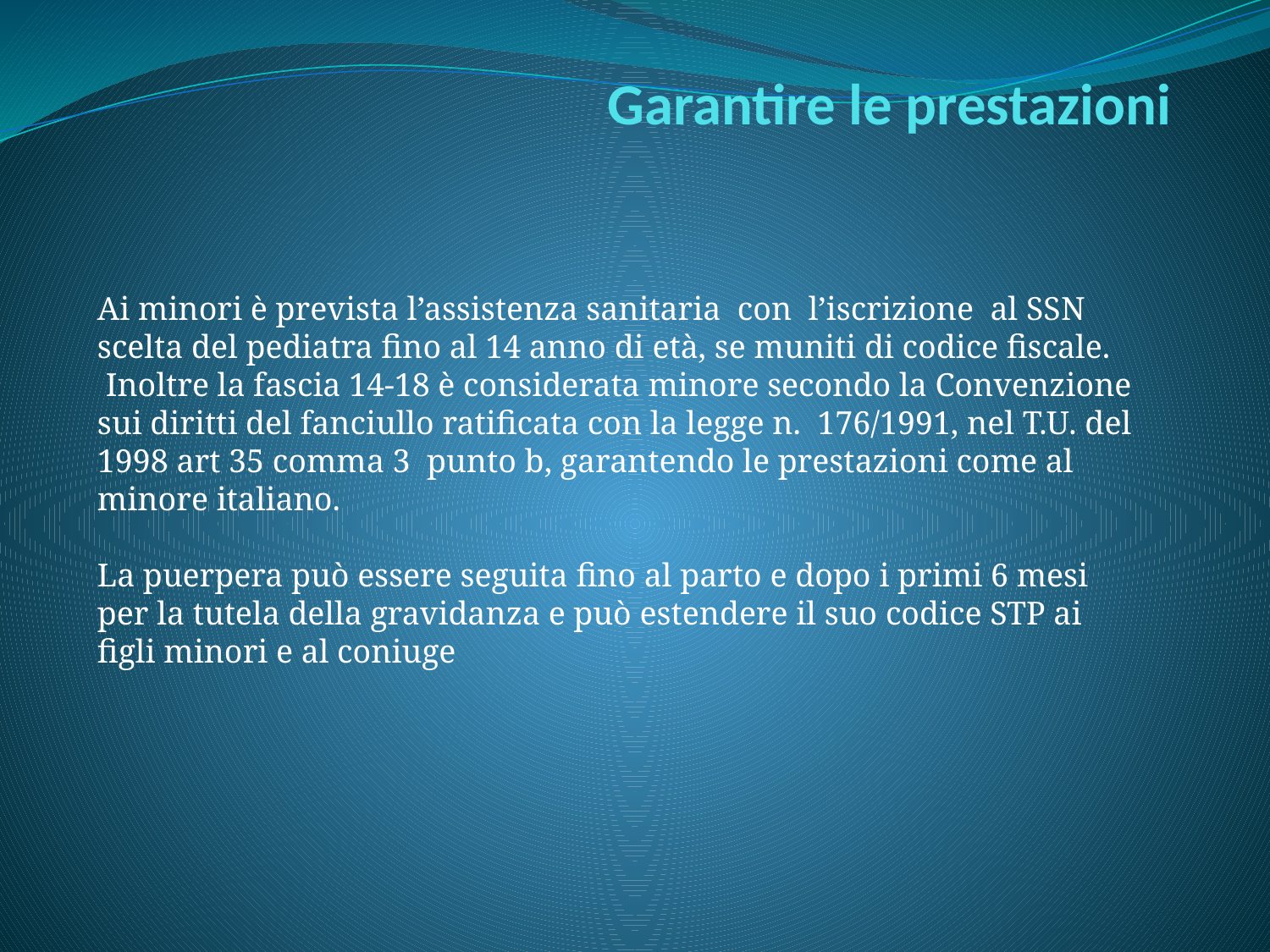

# Garantire le prestazioni

Ai minori è prevista l’assistenza sanitaria  con  l’iscrizione  al SSN scelta del pediatra fino al 14 anno di età, se muniti di codice fiscale.
 Inoltre la fascia 14-18 è considerata minore secondo la Convenzione sui diritti del fanciullo ratificata con la legge n.  176/1991, nel T.U. del 1998 art 35 comma 3  punto b, garantendo le prestazioni come al minore italiano.

La puerpera può essere seguita fino al parto e dopo i primi 6 mesi per la tutela della gravidanza e può estendere il suo codice STP ai figli minori e al coniuge